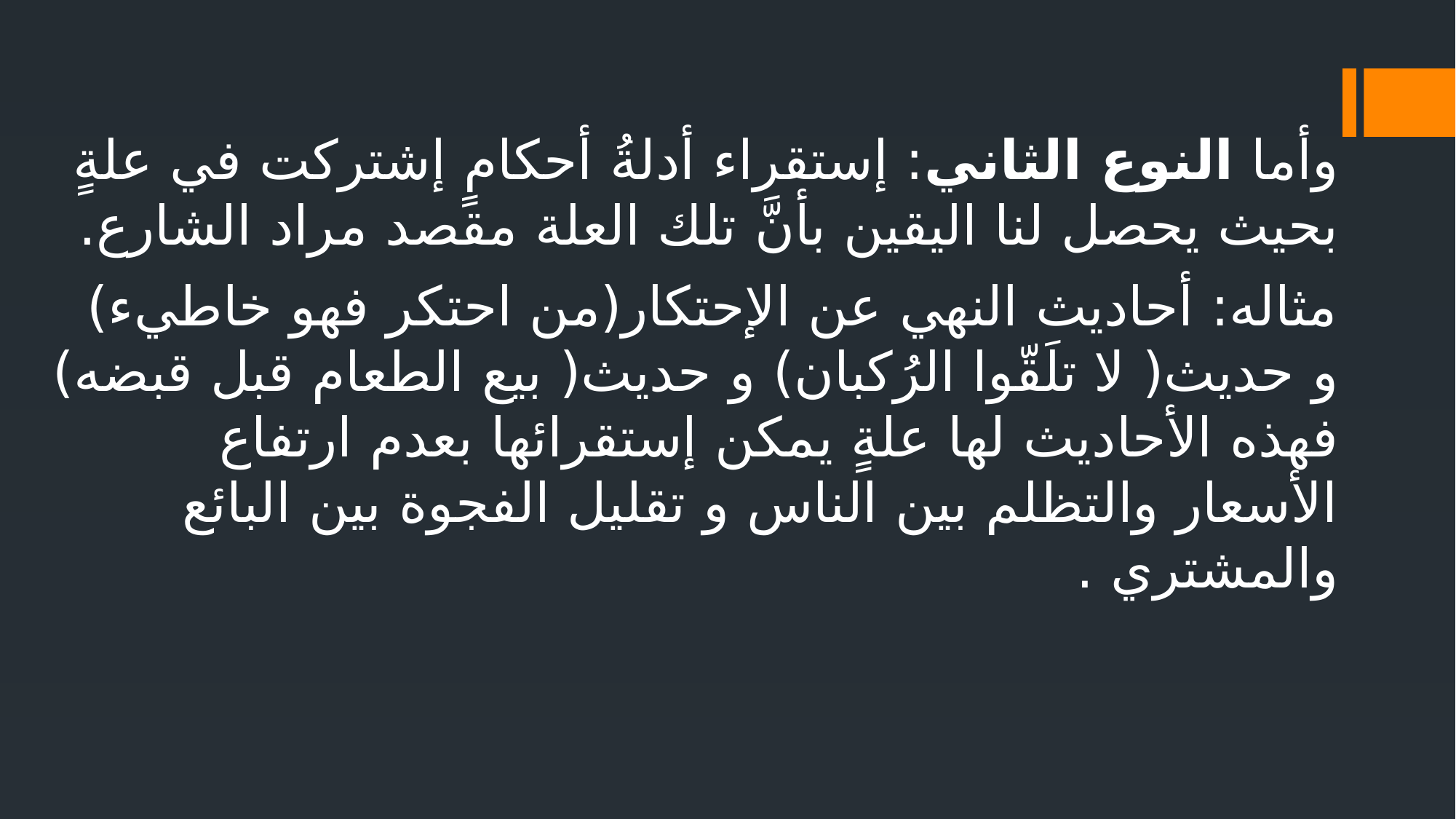

وأما النوع الثاني: إستقراء أدلةُ أحكامٍ إشتركت في علةٍ بحيث يحصل لنا اليقين بأنَّ تلك العلة مقصد مراد الشارع.
مثاله: أحاديث النهي عن الإحتكار(من احتكر فهو خاطيء) و حديث( لا تلَقّوا الرُكبان) و حديث( بيع الطعام قبل قبضه) فهذه الأحاديث لها علةٍ يمكن إستقرائها بعدم ارتفاع الأسعار والتظلم بين الناس و تقليل الفجوة بين البائع والمشتري .